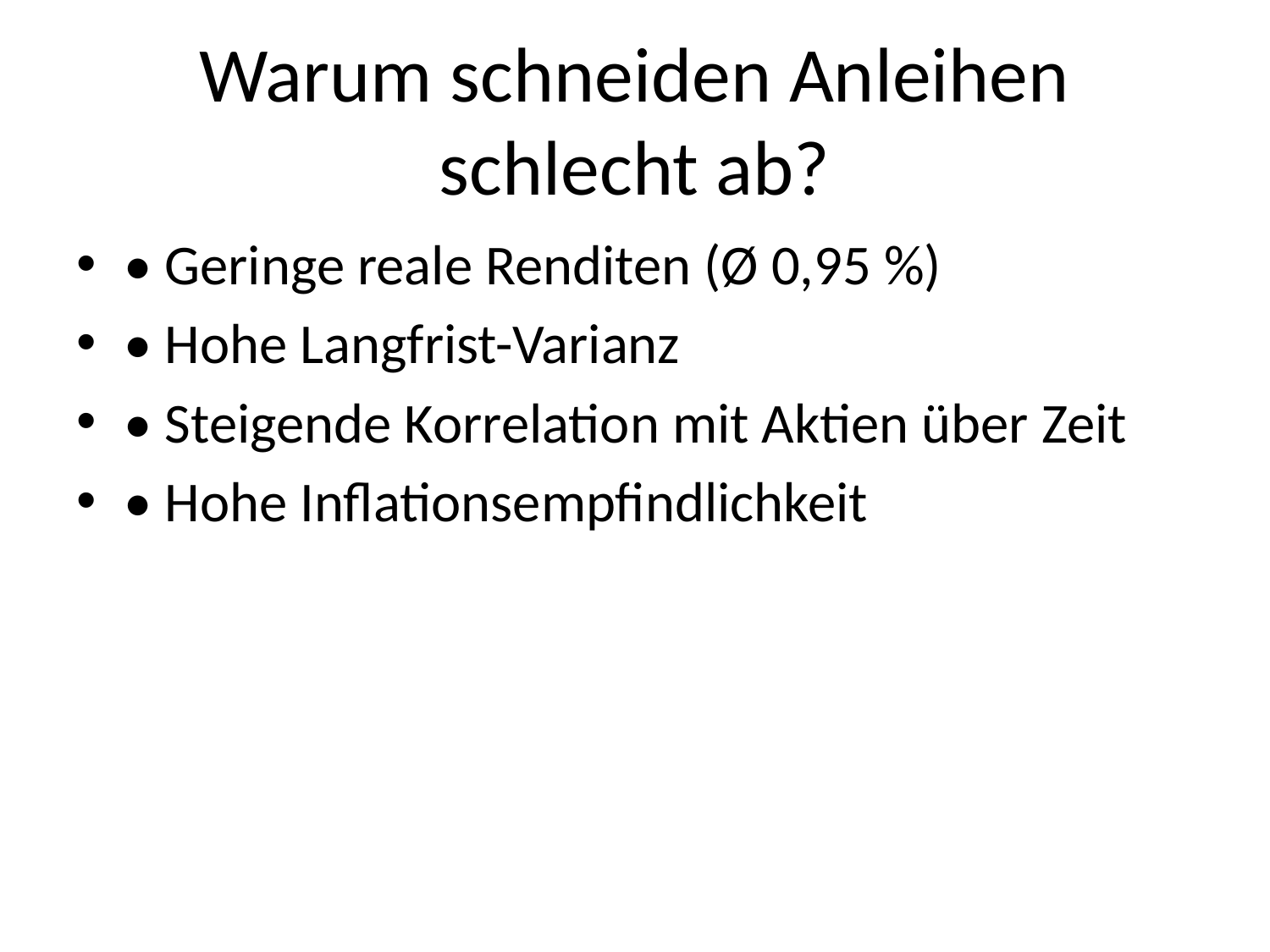

# Warum schneiden Anleihen schlecht ab?
• Geringe reale Renditen (Ø 0,95 %)
• Hohe Langfrist-Varianz
• Steigende Korrelation mit Aktien über Zeit
• Hohe Inflationsempfindlichkeit